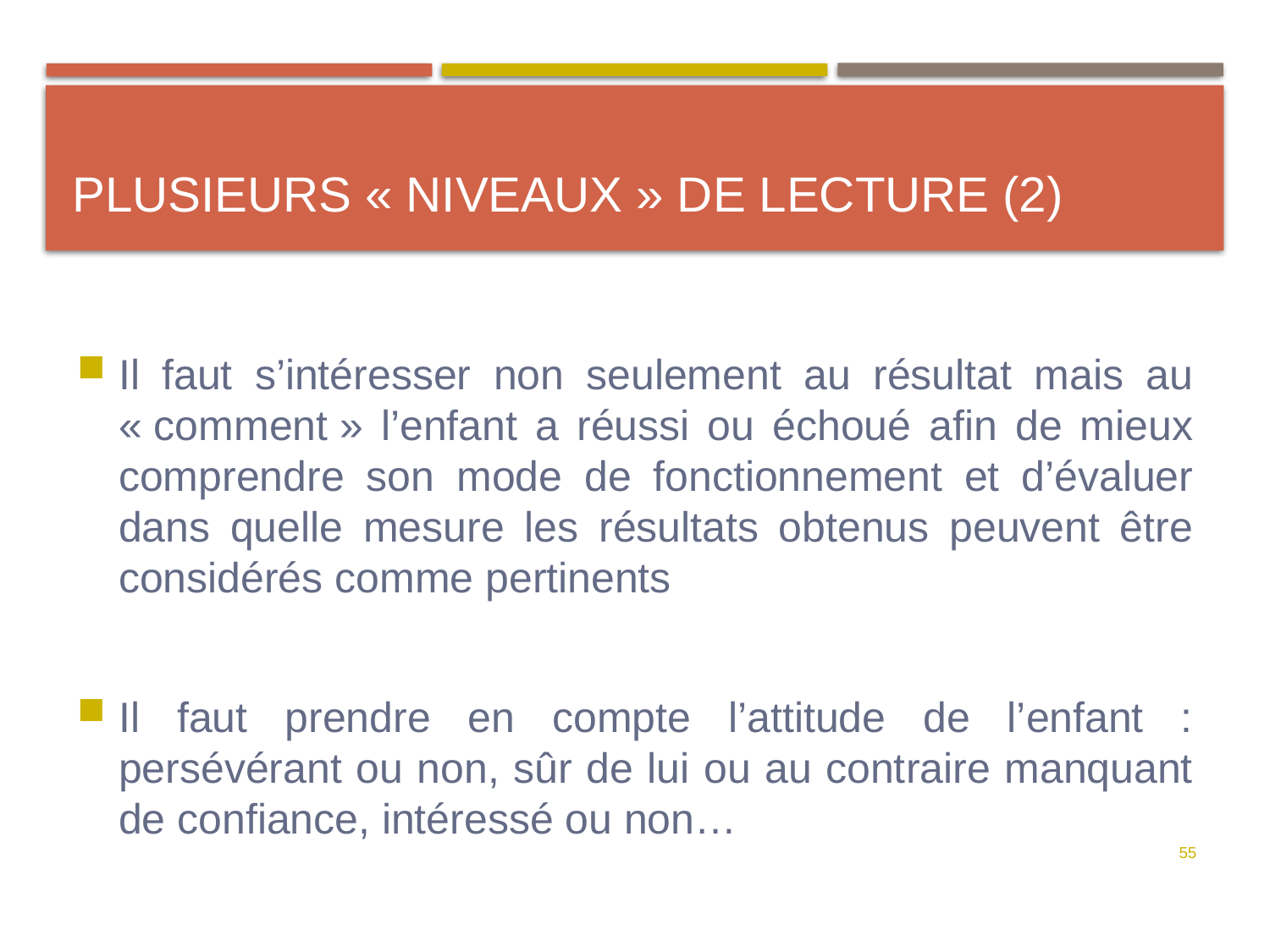

# Plusieurs « niveaux » de lecture (2)
Il faut s’intéresser non seulement au résultat mais au « comment » l’enfant a réussi ou échoué afin de mieux comprendre son mode de fonctionnement et d’évaluer dans quelle mesure les résultats obtenus peuvent être considérés comme pertinents

Il faut prendre en compte l’attitude de l’enfant : persévérant ou non, sûr de lui ou au contraire manquant de confiance, intéressé ou non…
55